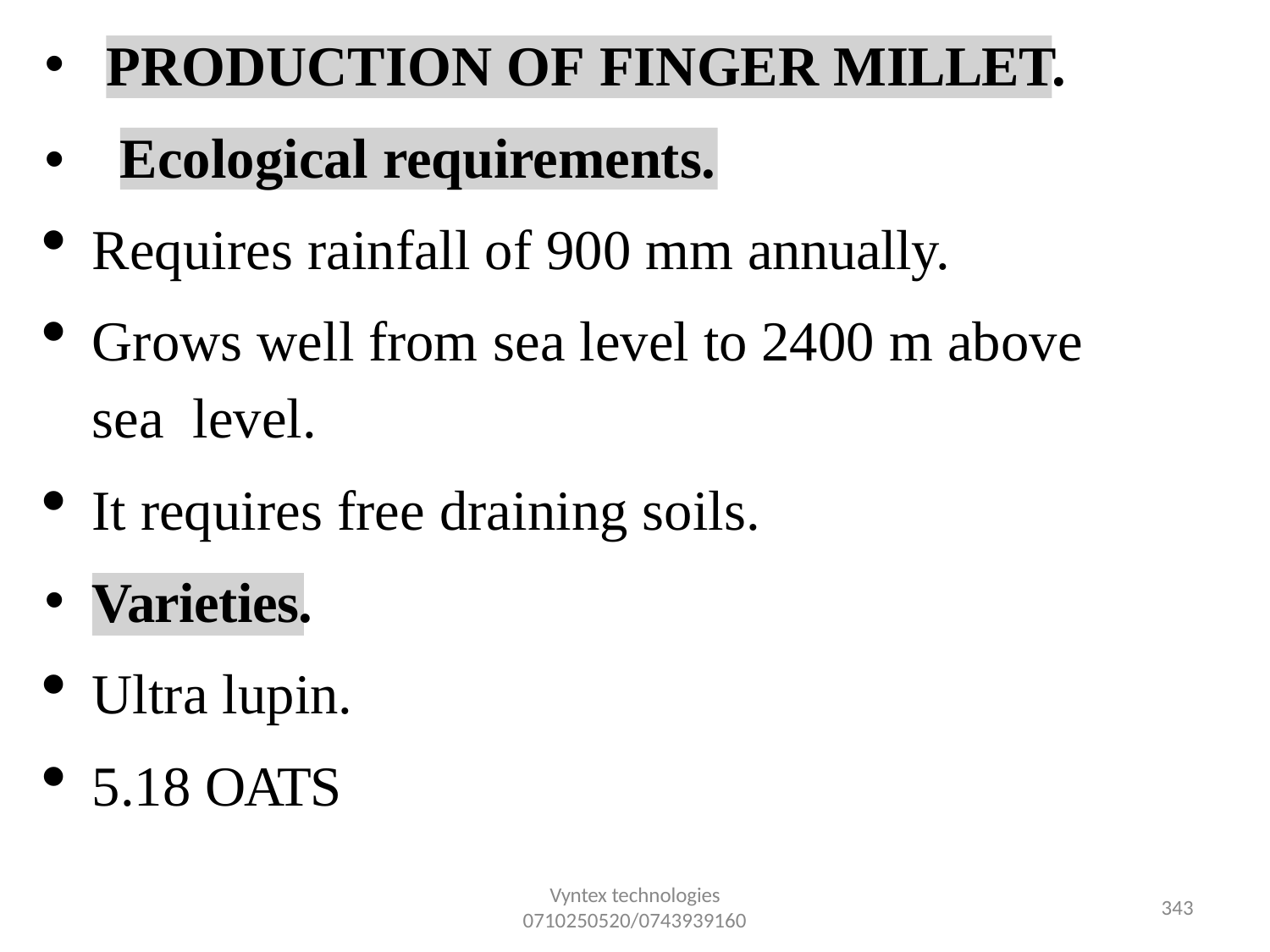

PRODUCTION OF FINGER MILLET.
•

Ecological requirements.
Requires rainfall of 900 mm annually.
Grows well from sea level to 2400 m above sea  level.
It requires free draining soils.
Varieties.
Ultra lupin.
5.18 OATS

Vyntex technologies
0710250520/0743939160
343